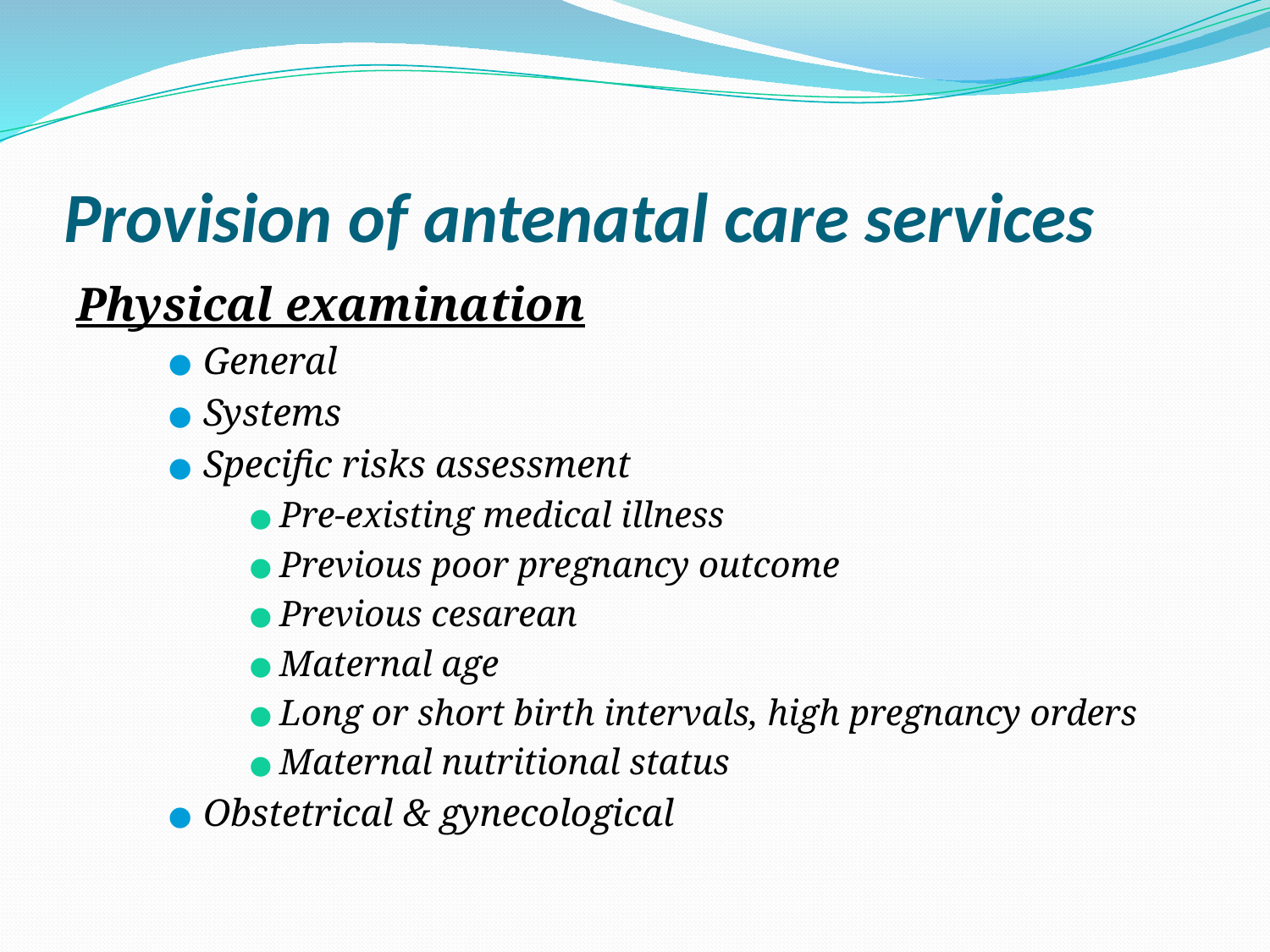

# Provision of antenatal care services
Physical examination
General
Systems
Specific risks assessment
Pre-existing medical illness
Previous poor pregnancy outcome
Previous cesarean
Maternal age
Long or short birth intervals, high pregnancy orders
Maternal nutritional status
Obstetrical & gynecological